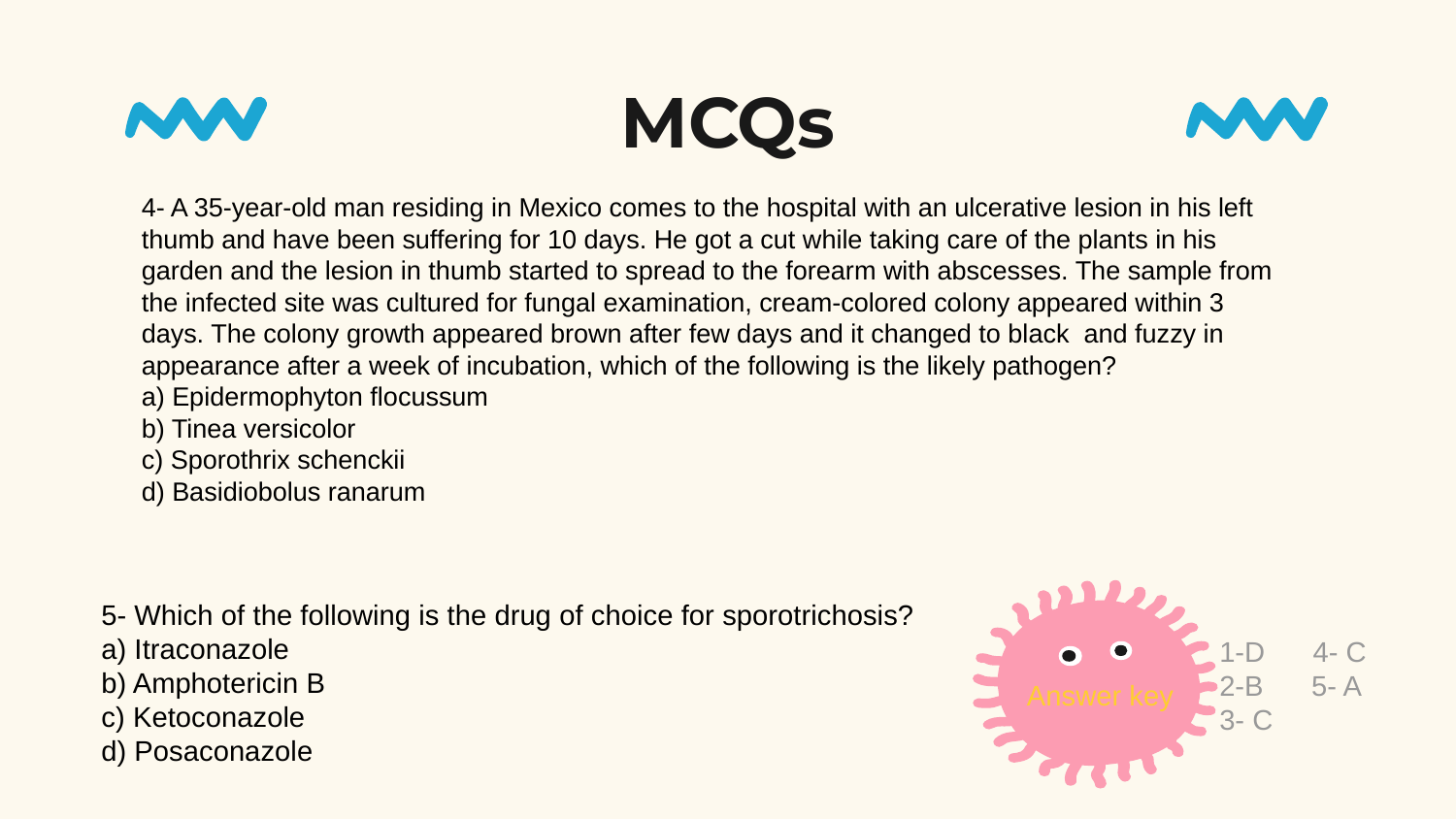

# MCQs
4- A 35-year-old man residing in Mexico comes to the hospital with an ulcerative lesion in his left thumb and have been suffering for 10 days. He got a cut while taking care of the plants in his garden and the lesion in thumb started to spread to the forearm with abscesses. The sample from the infected site was cultured for fungal examination, cream-colored colony appeared within 3 days. The colony growth appeared brown after few days and it changed to black  and fuzzy in appearance after a week of incubation, which of the following is the likely pathogen?
a) Epidermophyton flocussum
b) Tinea versicolor
c) Sporothrix schenckii
d) Basidiobolus ranarum

5- Which of the following is the drug of choice for sporotrichosis?
a) Itraconazole
b) Amphotericin B
c) Ketoconazole
d) Posaconazole

1-D      4- C
2-B      5- A
3- C
Answer key